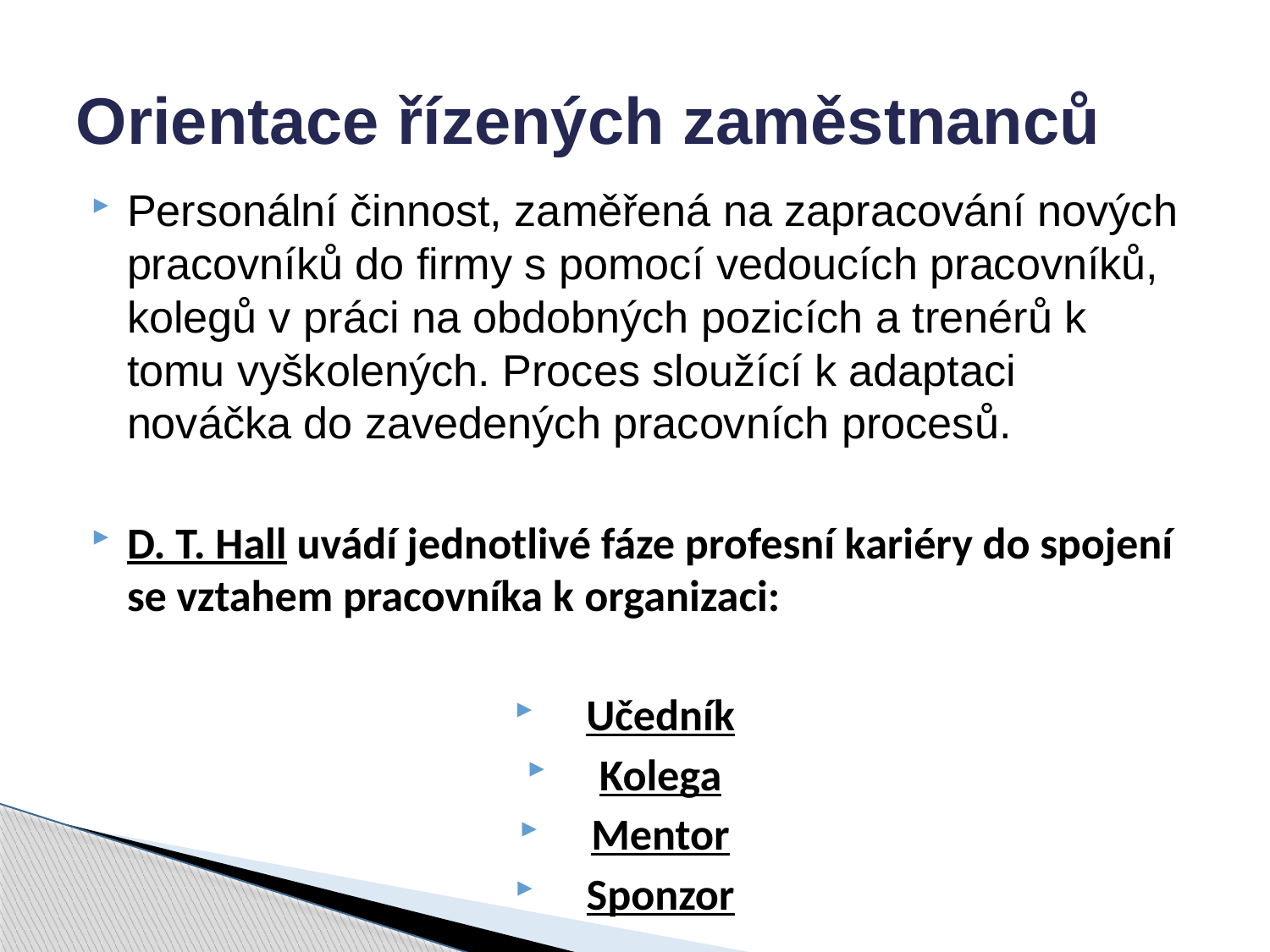

# Orientace řízených zaměstnanců
Personální činnost, zaměřená na zapracování nových pracovníků do firmy s pomocí vedoucích pracovníků, kolegů v práci na obdobných pozicích a trenérů k tomu vyškolených. Proces sloužící k adaptaci nováčka do zavedených pracovních procesů.

D. T. Hall uvádí jednotlivé fáze profesní kariéry do spojení se vztahem pracovníka k organizaci:

Učedník
Kolega
Mentor
Sponzor